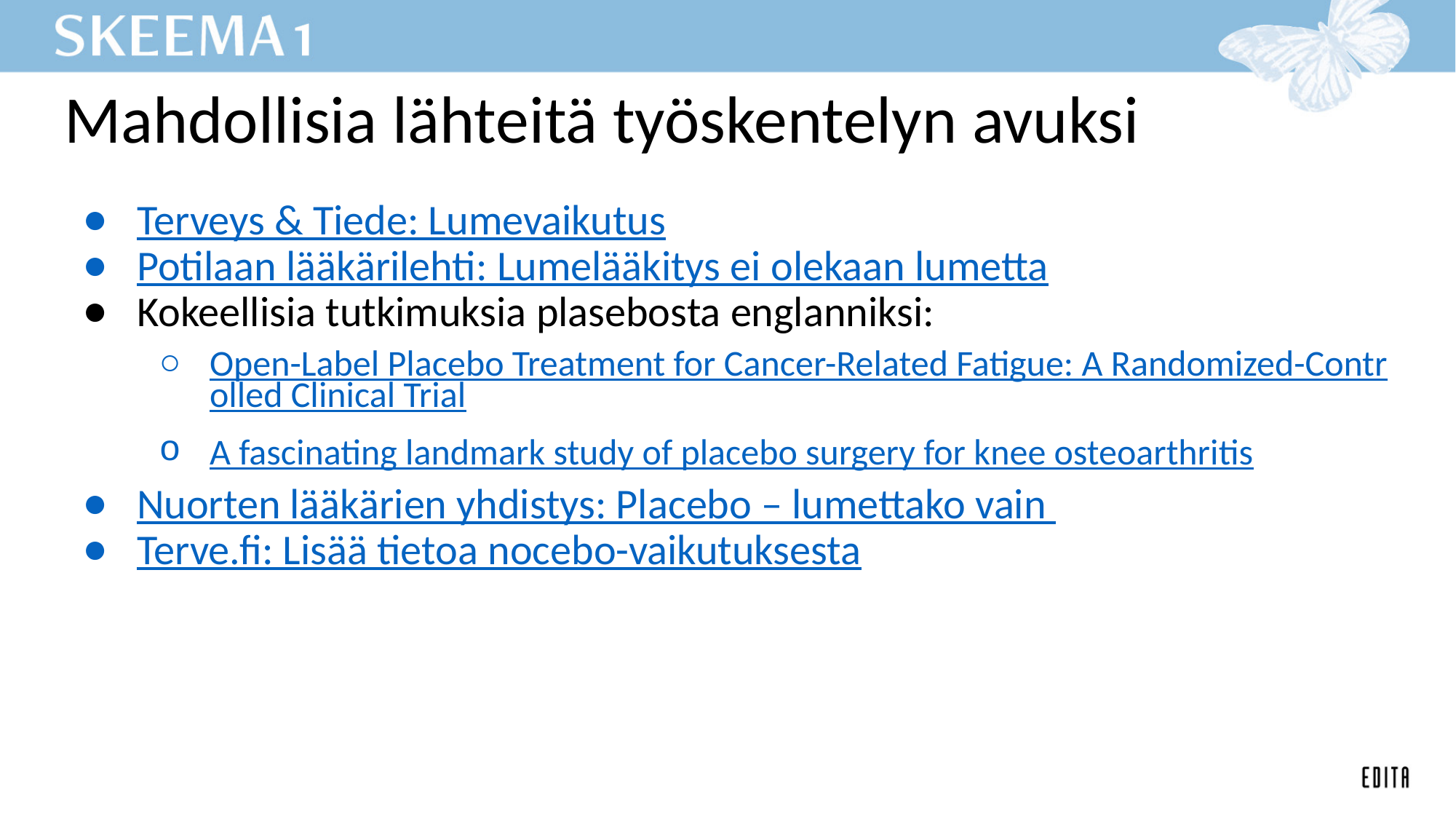

# Mahdollisia lähteitä työskentelyn avuksi
Terveys & Tiede: Lumevaikutus
Potilaan lääkärilehti: Lumelääkitys ei olekaan lumetta
Kokeellisia tutkimuksia plasebosta englanniksi:
Open-Label Placebo Treatment for Cancer-Related Fatigue: A Randomized-Controlled Clinical Trial
A fascinating landmark study of placebo surgery for knee osteoarthritis
Nuorten lääkärien yhdistys: Placebo – lumettako vain
Terve.fi: Lisää tietoa nocebo-vaikutuksesta